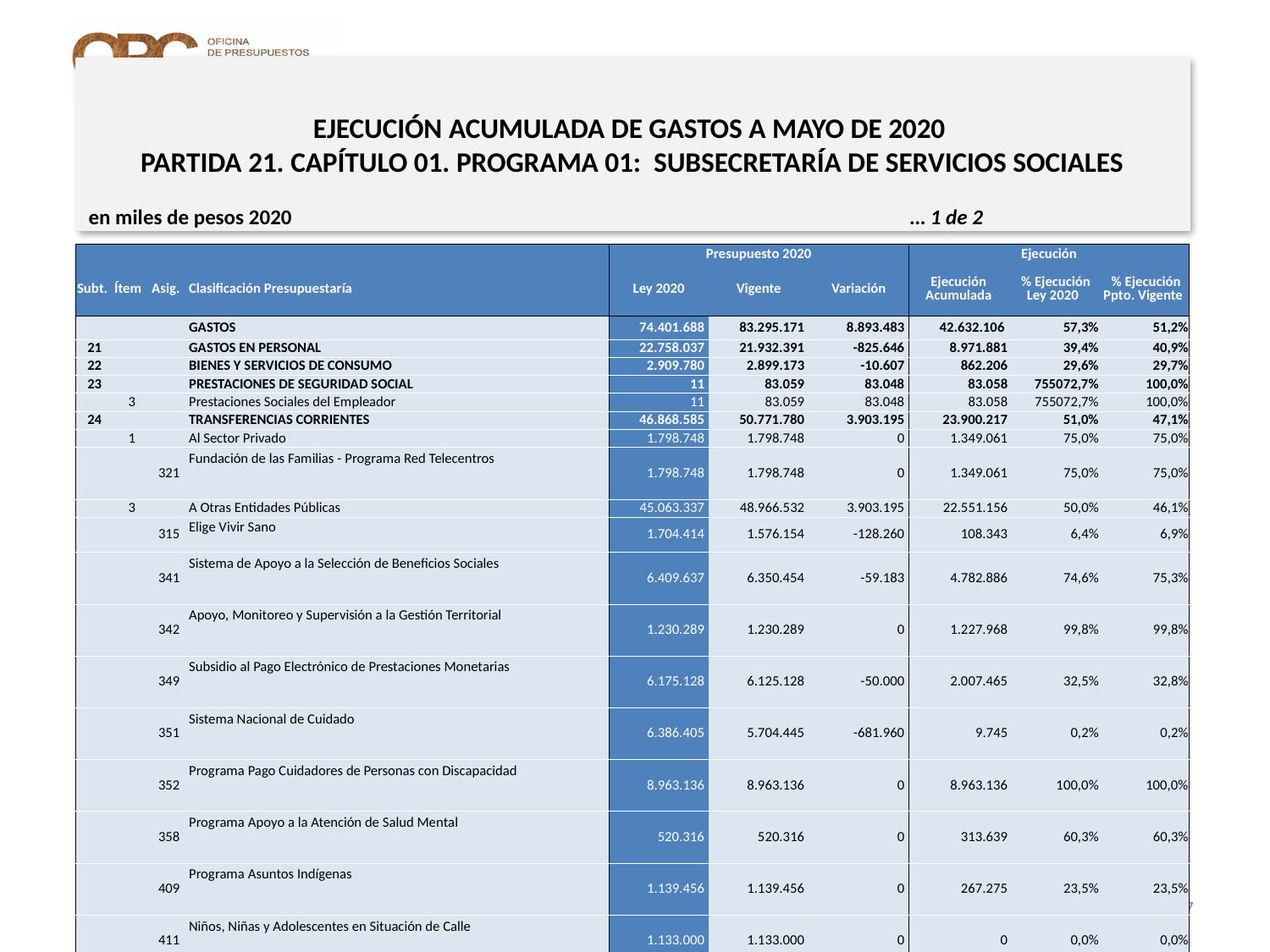

# EJECUCIÓN ACUMULADA DE GASTOS A MAYO DE 2020 PARTIDA 21. CAPÍTULO 01. PROGRAMA 01:  SUBSECRETARÍA DE SERVICIOS SOCIALES
en miles de pesos 2020                                                                                                                               … 1 de 2
|  |  |  |  | Presupuesto 2020 |  |  | Ejecución |  |  |
| --- | --- | --- | --- | --- | --- | --- | --- | --- | --- |
| Subt. | Ítem | Asig. | Clasificación Presupuestaría | Ley 2020 | Vigente | Variación | Ejecución Acumulada | % Ejecución Ley 2020 | % Ejecución Ppto. Vigente |
|  |  |  | GASTOS | 74.401.688 | 83.295.171 | 8.893.483 | 42.632.106 | 57,3% | 51,2% |
| 21 |  |  | GASTOS EN PERSONAL | 22.758.037 | 21.932.391 | -825.646 | 8.971.881 | 39,4% | 40,9% |
| 22 |  |  | BIENES Y SERVICIOS DE CONSUMO | 2.909.780 | 2.899.173 | -10.607 | 862.206 | 29,6% | 29,7% |
| 23 |  |  | PRESTACIONES DE SEGURIDAD SOCIAL | 11 | 83.059 | 83.048 | 83.058 | 755072,7% | 100,0% |
|  | 3 |  | Prestaciones Sociales del Empleador | 11 | 83.059 | 83.048 | 83.058 | 755072,7% | 100,0% |
| 24 |  |  | TRANSFERENCIAS CORRIENTES | 46.868.585 | 50.771.780 | 3.903.195 | 23.900.217 | 51,0% | 47,1% |
|  | 1 |  | Al Sector Privado | 1.798.748 | 1.798.748 | 0 | 1.349.061 | 75,0% | 75,0% |
|  |  | 321 | Fundación de las Familias - Programa Red Telecentros | 1.798.748 | 1.798.748 | 0 | 1.349.061 | 75,0% | 75,0% |
|  | 3 |  | A Otras Entidades Públicas | 45.063.337 | 48.966.532 | 3.903.195 | 22.551.156 | 50,0% | 46,1% |
|  |  | 315 | Elige Vivir Sano | 1.704.414 | 1.576.154 | -128.260 | 108.343 | 6,4% | 6,9% |
|  |  | 341 | Sistema de Apoyo a la Selección de Beneficios Sociales | 6.409.637 | 6.350.454 | -59.183 | 4.782.886 | 74,6% | 75,3% |
|  |  | 342 | Apoyo, Monitoreo y Supervisión a la Gestión Territorial | 1.230.289 | 1.230.289 | 0 | 1.227.968 | 99,8% | 99,8% |
|  |  | 349 | Subsidio al Pago Electrónico de Prestaciones Monetarias | 6.175.128 | 6.125.128 | -50.000 | 2.007.465 | 32,5% | 32,8% |
|  |  | 351 | Sistema Nacional de Cuidado | 6.386.405 | 5.704.445 | -681.960 | 9.745 | 0,2% | 0,2% |
|  |  | 352 | Programa Pago Cuidadores de Personas con Discapacidad | 8.963.136 | 8.963.136 | 0 | 8.963.136 | 100,0% | 100,0% |
|  |  | 358 | Programa Apoyo a la Atención de Salud Mental | 520.316 | 520.316 | 0 | 313.639 | 60,3% | 60,3% |
|  |  | 409 | Programa Asuntos Indígenas | 1.139.456 | 1.139.456 | 0 | 267.275 | 23,5% | 23,5% |
|  |  | 411 | Niños, Niñas y Adolescentes en Situación de Calle | 1.133.000 | 1.133.000 | 0 | 0 | 0,0% | 0,0% |
|  |  | 412 | Programa Voluntariado País | 95.580 | 95.580 | 0 | 0 | 0,0% | 0,0% |
|  |  | 996 | Clase Media Protegida | 482.737 | 482.737 | 0 | 82.443 | 17,1% | 17,1% |
|  |  | 998 | Programa Noche Digna | 10.823.239 | 15.645.837 | 4.822.598 | 4.788.256 | 44,2% | 30,6% |
|  | 7 |  | A Organismos Internacionales | 6.500 | 6.500 | 0 | 0 | 0,0% | 0,0% |
|  |  | 1 | Cuotas a Organismos Internacionales | 6.500 | 6.500 | 0 | 0 | 0,0% | 0,0% |
| 25 |  |  | INTEGROS AL FISCO | 0 | 0 | 0 | 2.348.450 | - | 0% |
|  | 99 |  | Otros Integros al Fisco | 0 | 0 | 0 | 2.348.450 | - | 0% |
7